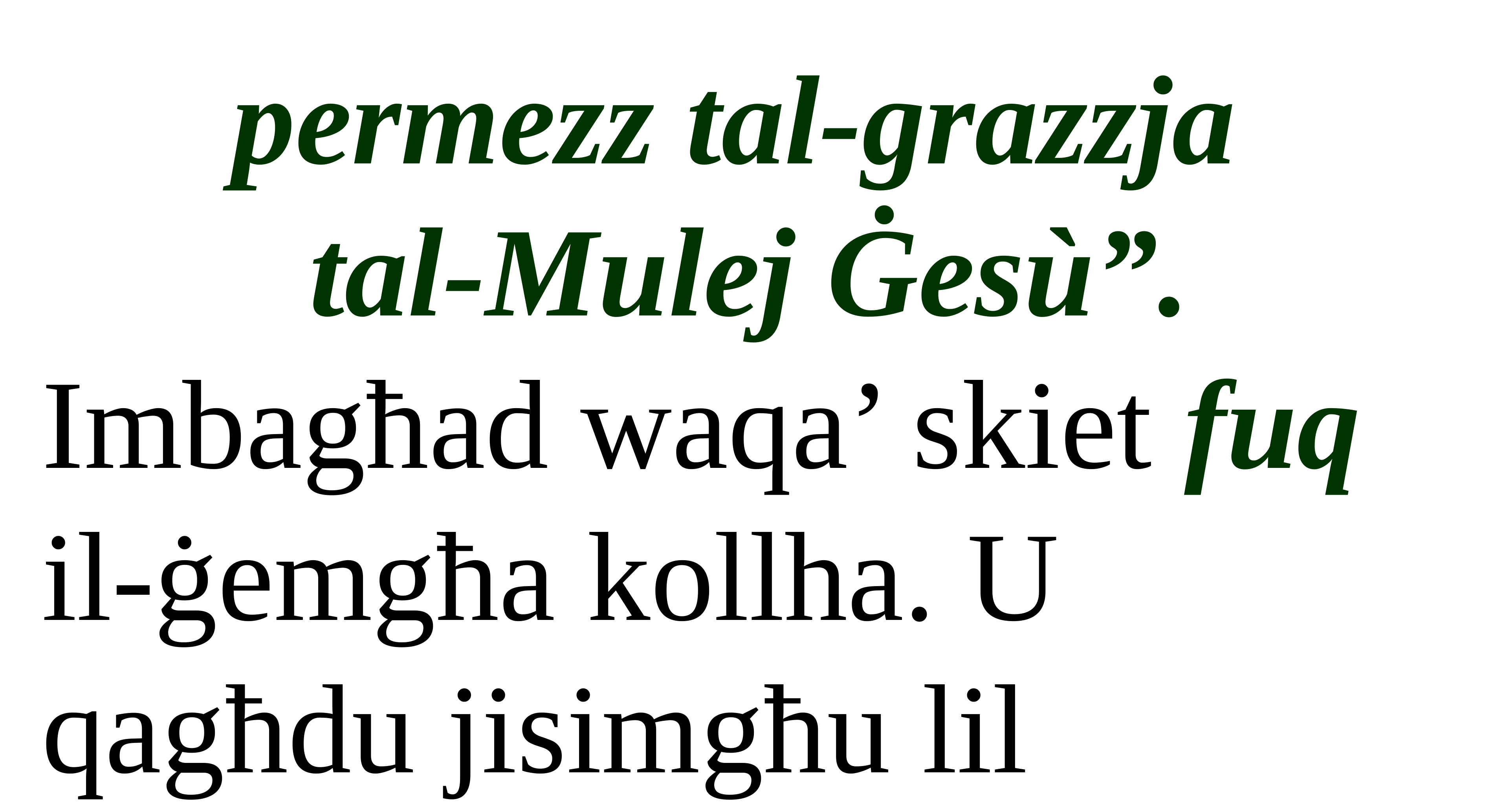

permezz tal-grazzja
tal-Mulej Ġesù”.
Imbagħad waqa’ skiet fuq il-ġemgħa kollha. U qagħdu jisimgħu lil